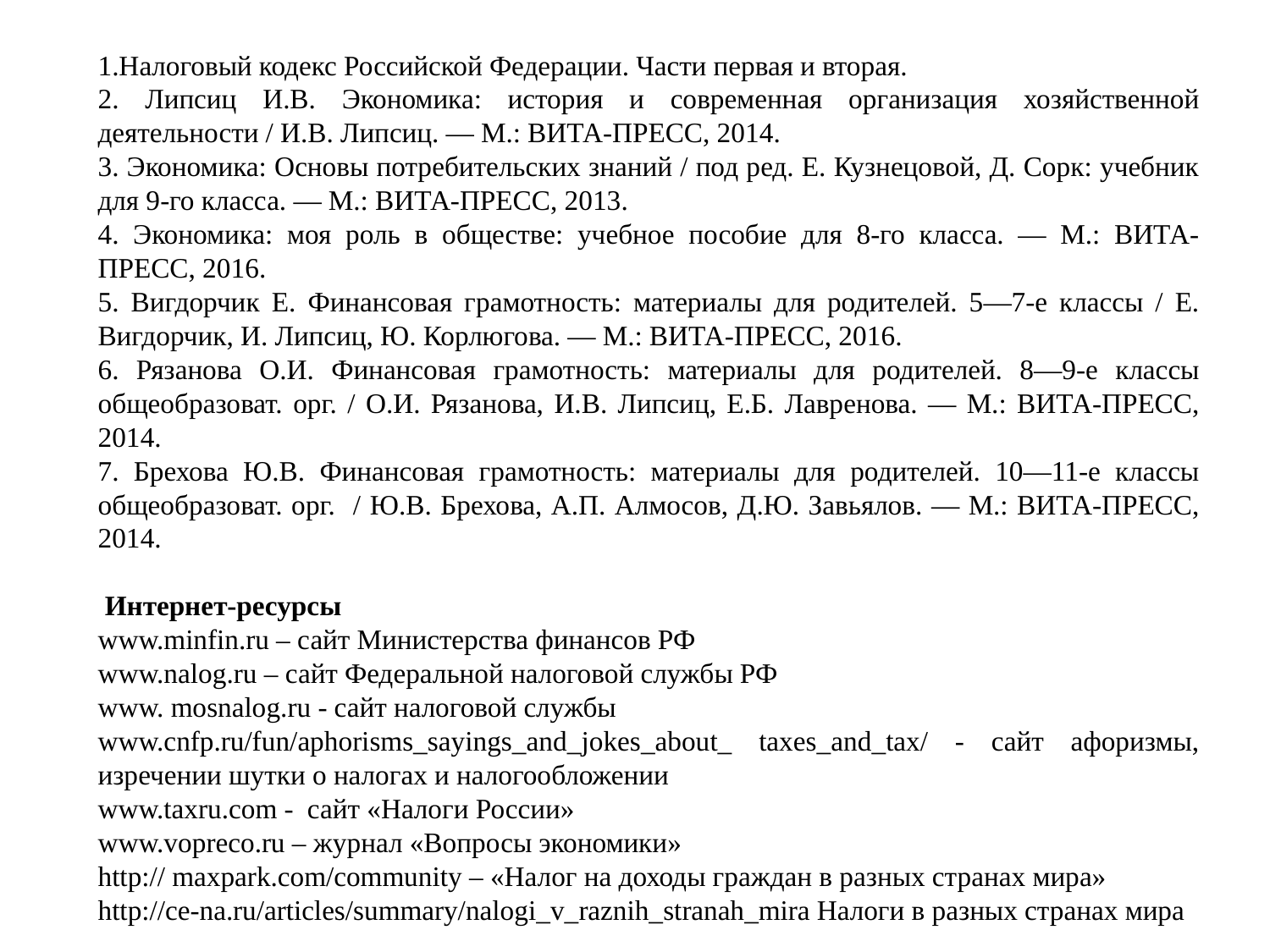

1.Налоговый кодекс Российской Федерации. Части первая и вторая.
2. Липсиц И.В. Экономика: история и современная организация хозяйственной деятельности / И.В. Липсиц. — М.: ВИТА-ПРЕСС, 2014.
3. Экономика: Основы потребительских знаний / под ред. Е. Кузнецовой, Д. Сорк: учебник для 9-го класса. — М.: ВИТА-ПРЕСС, 2013.
4. Экономика: моя роль в обществе: учебное пособие для 8-го класса. — М.: ВИТА-ПРЕСС, 2016.
5. Вигдорчик Е. Финансовая грамотность: материалы для родителей. 5—7-е классы / Е. Вигдорчик, И. Липсиц, Ю. Корлюгова. — М.: ВИТА-ПРЕСС, 2016.
6. Рязанова О.И. Финансовая грамотность: материалы для родителей. 8—9-е классы общеобразоват. орг. / О.И. Рязанова, И.В. Липсиц, Е.Б. Лавренова. — М.: ВИТА-ПРЕСС, 2014.
7. Брехова Ю.В. Финансовая грамотность: материалы для родителей. 10—11-е классы общеобразоват. орг.  / Ю.В. Брехова, А.П. Алмосов, Д.Ю. Завьялов. — М.: ВИТА-ПРЕСС, 2014.

 Интернет-ресурсы
www.minfin.ru – сайт Министерства финансов РФ
www.nalog.ru – сайт Федеральной налоговой службы РФ
www. mosnalog.ru - сайт налоговой службы
www.cnfp.ru/fun/aphorisms_sayings_and_jokes_about_ taxes_and_tax/ - сайт афоризмы, изречении шутки о налогах и налогообложении
www.taxru.com -  сайт «Налоги России»
www.vopreco.ru – журнал «Вопросы экономики»
http:// maxpark.com/community – «Налог на доходы граждан в разных странах мира»
http://ce-na.ru/articles/summary/nalogi_v_raznih_stranah_mira Налоги в разных странах мира